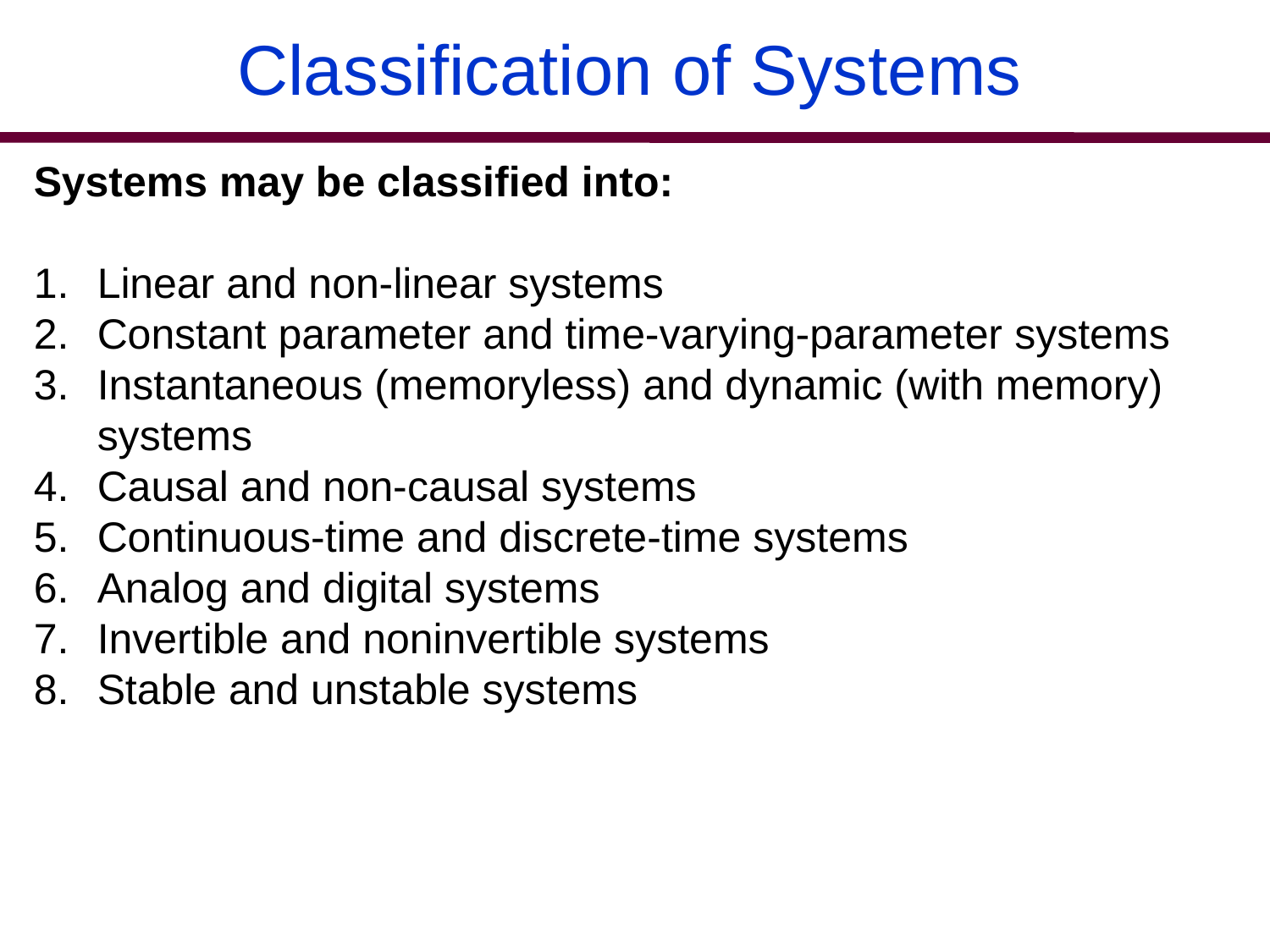

Classification of Systems

Systems may be classified into:

Linear and non-linear systems
Constant parameter and time-varying-parameter systems
Instantaneous (memoryless) and dynamic (with memory) systems
Causal and non-causal systems
Continuous-time and discrete-time systems
Analog and digital systems
Invertible and noninvertible systems
Stable and unstable systems